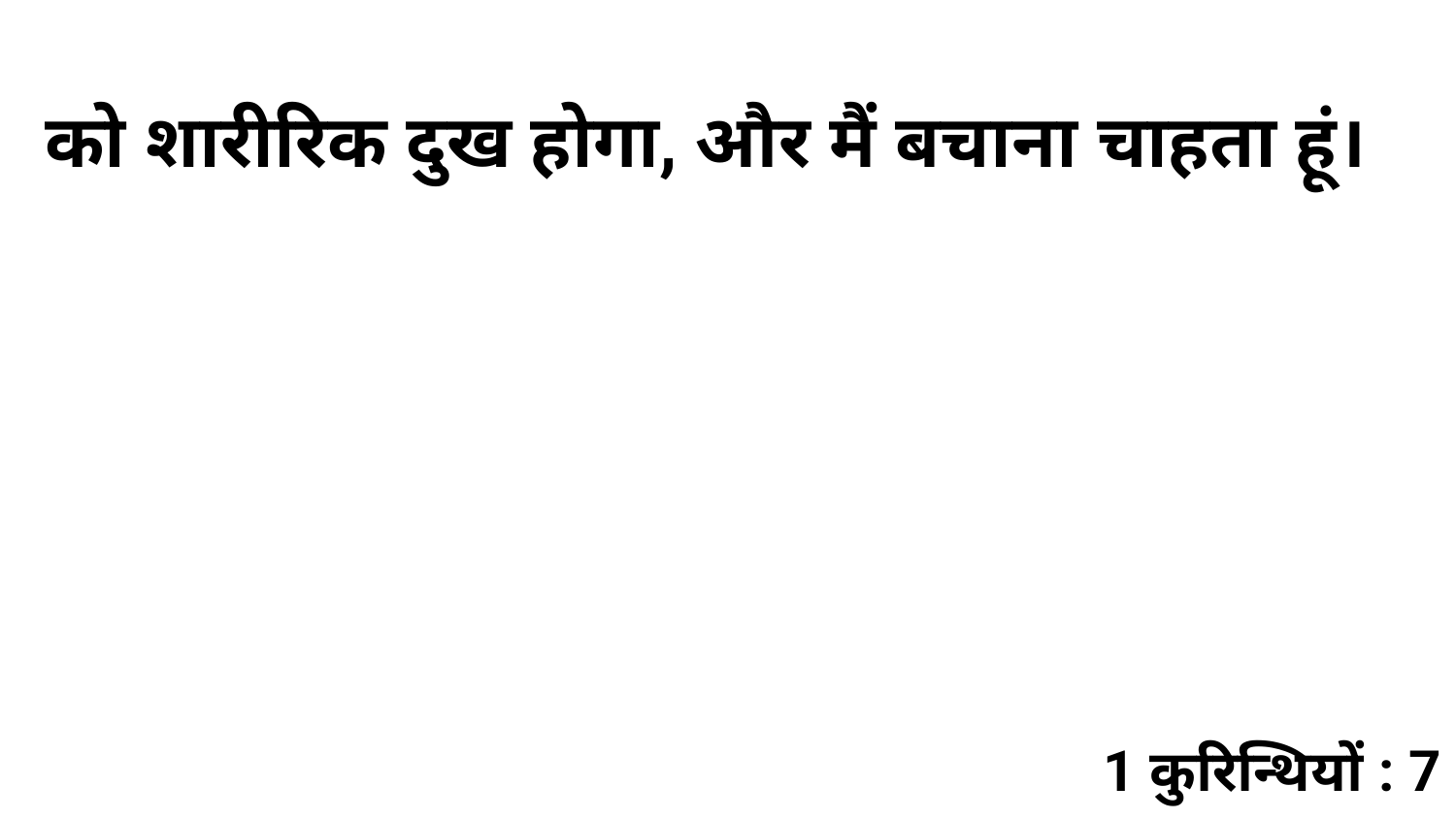

को शारीरिक दुख होगा, और मैं बचाना चाहता हूं।
1 कुरिन्थियों : 7